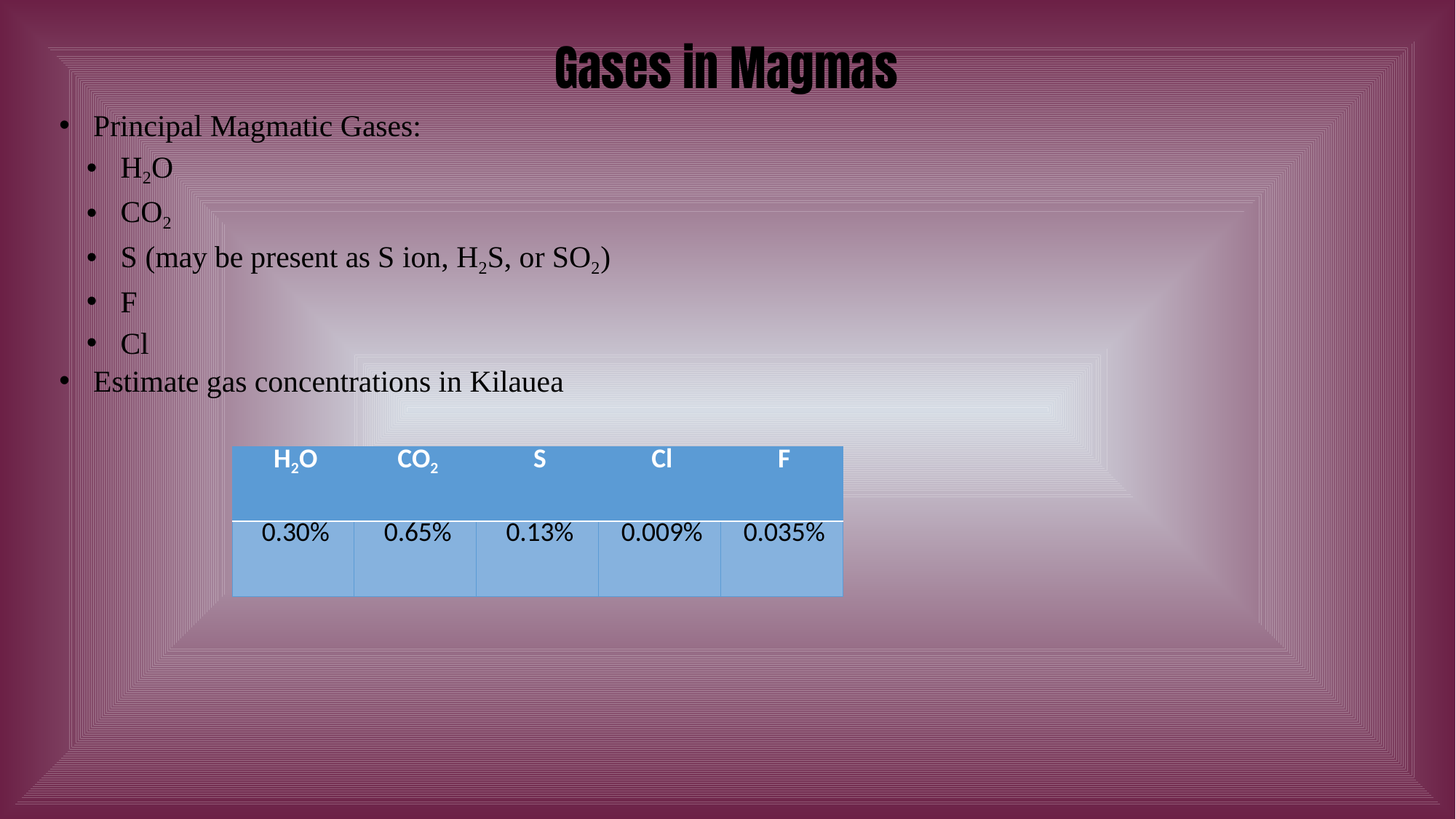

Gases in Magmas

Principal Magmatic Gases:
H2O
CO2
S (may be present as S ion, H2S, or SO2)
F
Cl
Estimate gas concentrations in Kilauea

| H2O | CO2 | S | Cl | F |
| --- | --- | --- | --- | --- |
| 0.30% | 0.65% | 0.13% | 0.009% | 0.035% |